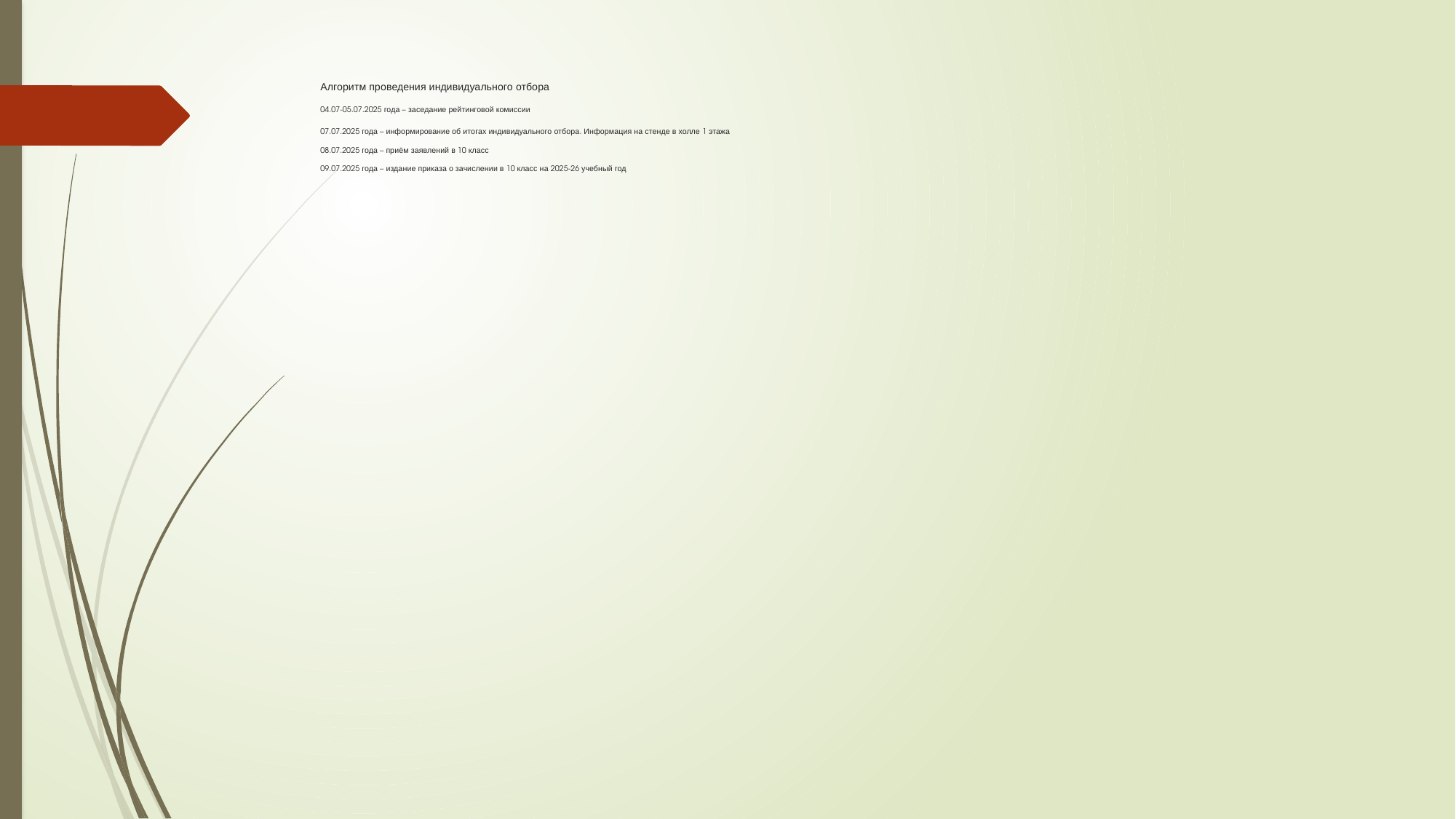

# Алгоритм проведения индивидуального отбора 04.07-05.07.2025 года – заседание рейтинговой комиссии 07.07.2025 года – информирование об итогах индивидуального отбора. Информация на стенде в холле 1 этажа 08.07.2025 года – приём заявлений в 10 класс 09.07.2025 года – издание приказа о зачислении в 10 класс на 2025-26 учебный год